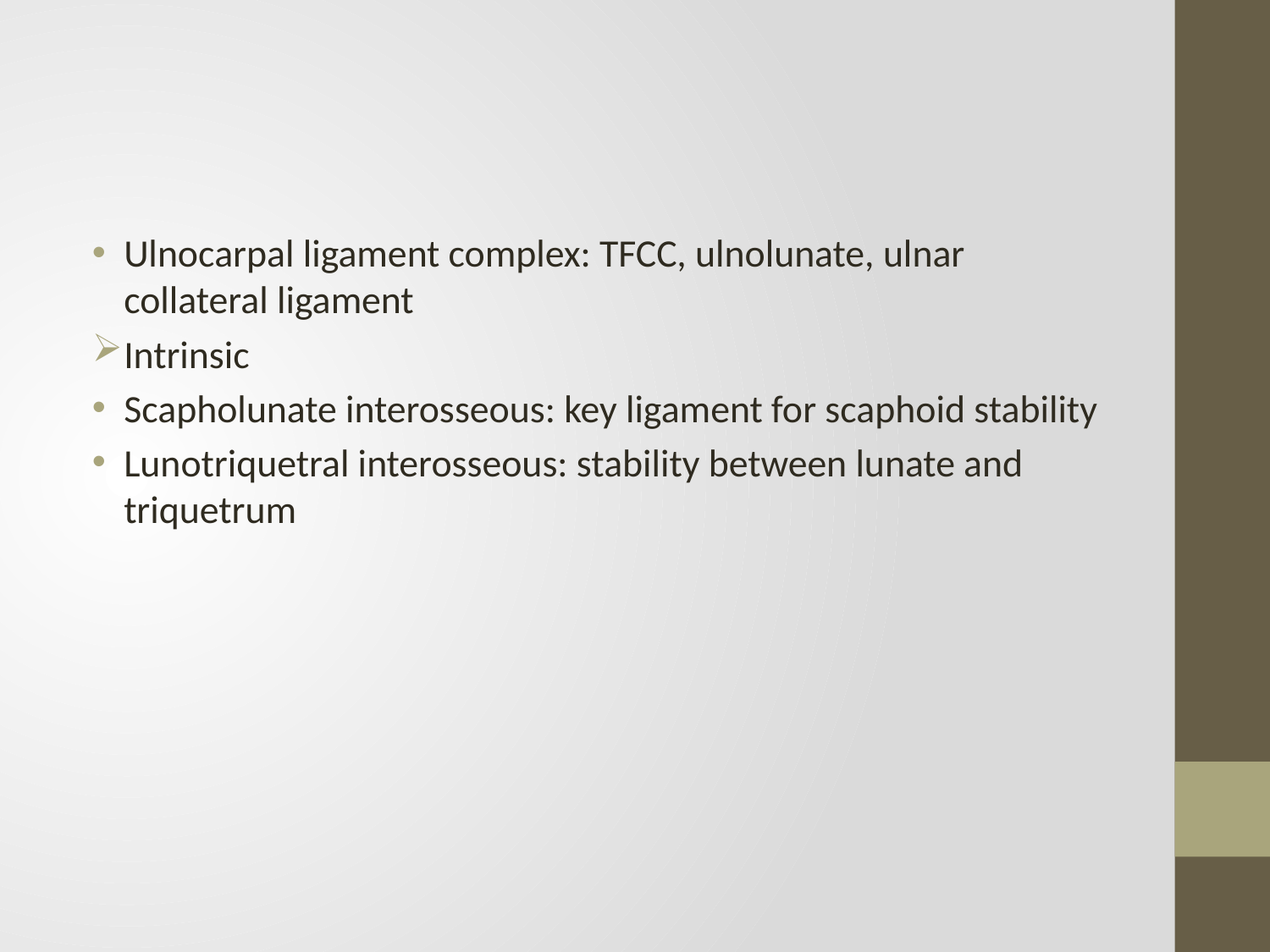

#
Ulnocarpal ligament complex: TFCC, ulnolunate, ulnar collateral ligament
Intrinsic
Scapholunate interosseous: key ligament for scaphoid stability
Lunotriquetral interosseous: stability between lunate and triquetrum